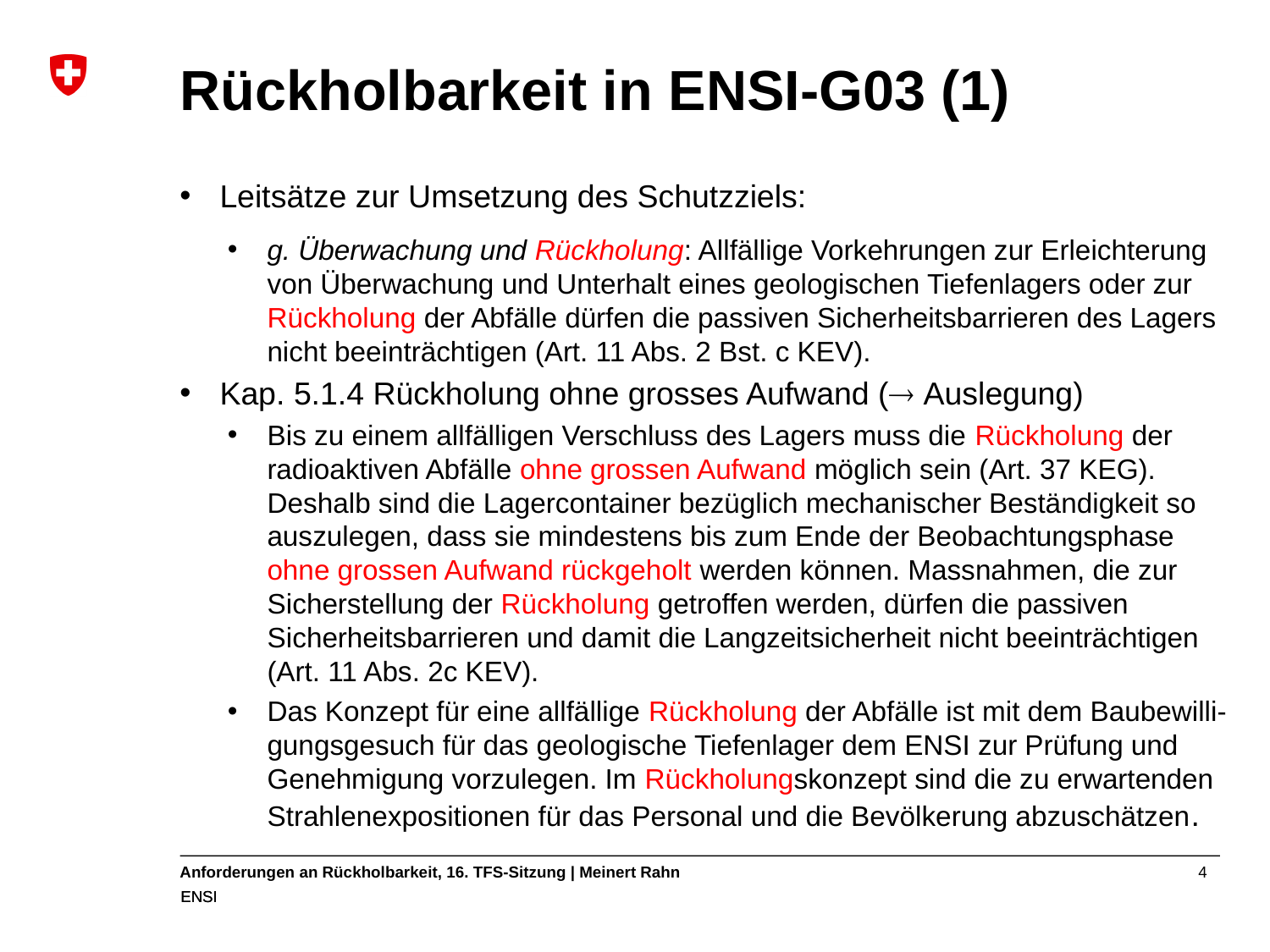

# Rückholbarkeit in ENSI-G03 (1)
Leitsätze zur Umsetzung des Schutzziels:
g. Überwachung und Rückholung: Allfällige Vorkehrungen zur Erleichterung von Überwachung und Unterhalt eines geologischen Tiefenlagers oder zur Rückholung der Abfälle dürfen die passiven Sicherheitsbarrieren des Lagers nicht beeinträchtigen (Art. 11 Abs. 2 Bst. c KEV).
Kap. 5.1.4 Rückholung ohne grosses Aufwand (→ Auslegung)
Bis zu einem allfälligen Verschluss des Lagers muss die Rückholung der radioaktiven Abfälle ohne grossen Aufwand möglich sein (Art. 37 KEG). Deshalb sind die Lagercontainer bezüglich mechanischer Beständigkeit so auszulegen, dass sie mindestens bis zum Ende der Beobachtungsphase ohne grossen Aufwand rückgeholt werden können. Massnahmen, die zur Sicherstellung der Rückholung getroffen werden, dürfen die passiven Sicherheitsbarrieren und damit die Langzeitsicherheit nicht beeinträchtigen (Art. 11 Abs. 2c KEV).
Das Konzept für eine allfällige Rückholung der Abfälle ist mit dem Baubewilli-gungsgesuch für das geologische Tiefenlager dem ENSI zur Prüfung und Genehmigung vorzulegen. Im Rückholungskonzept sind die zu erwartenden Strahlenexpositionen für das Personal und die Bevölkerung abzuschätzen.
4
Anforderungen an Rückholbarkeit, 16. TFS-Sitzung | Meinert Rahn